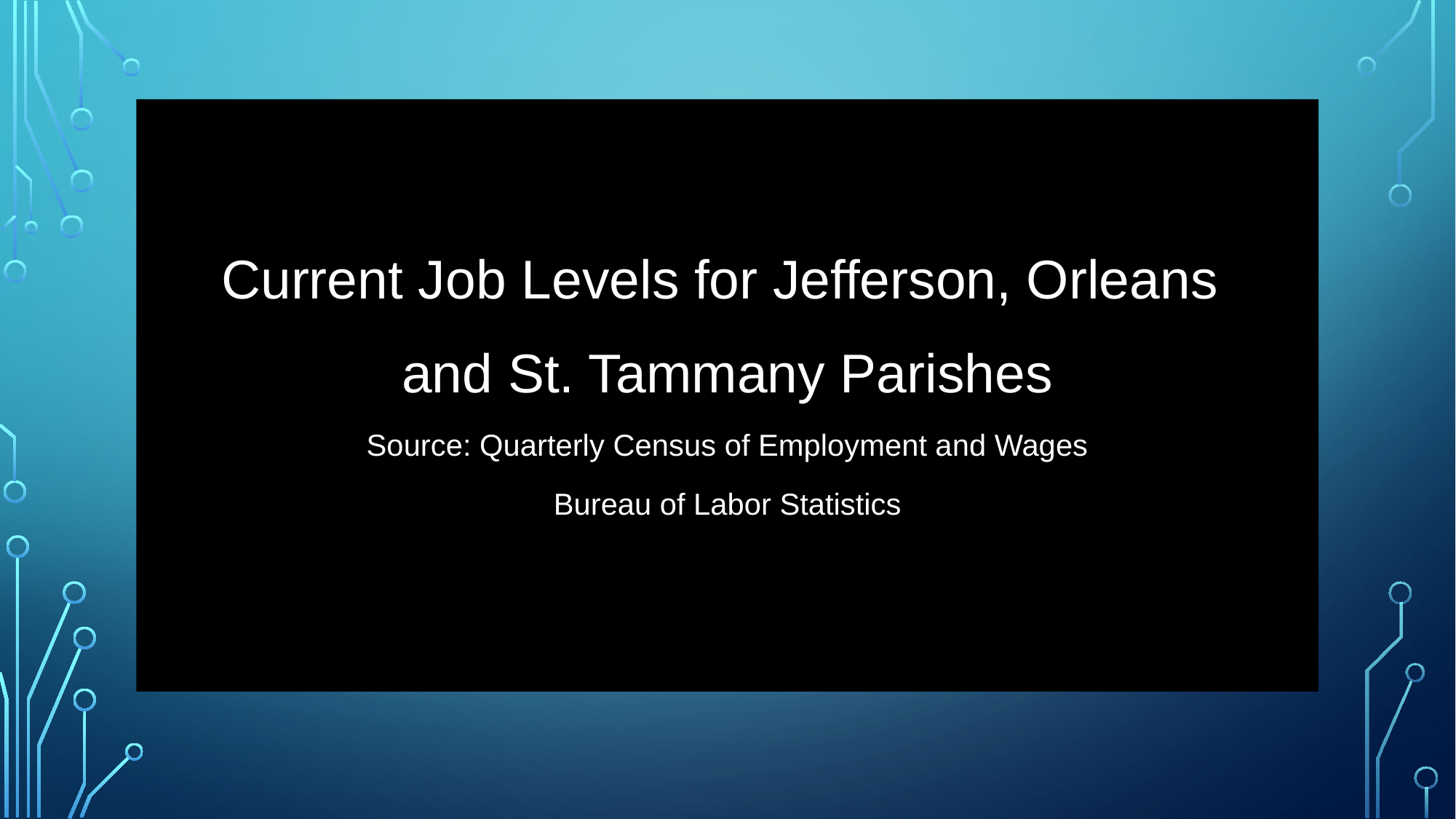

Current Job Levels for Jefferson, Orleans
and St. Tammany Parishes
Source: Quarterly Census of Employment and Wages
Bureau of Labor Statistics